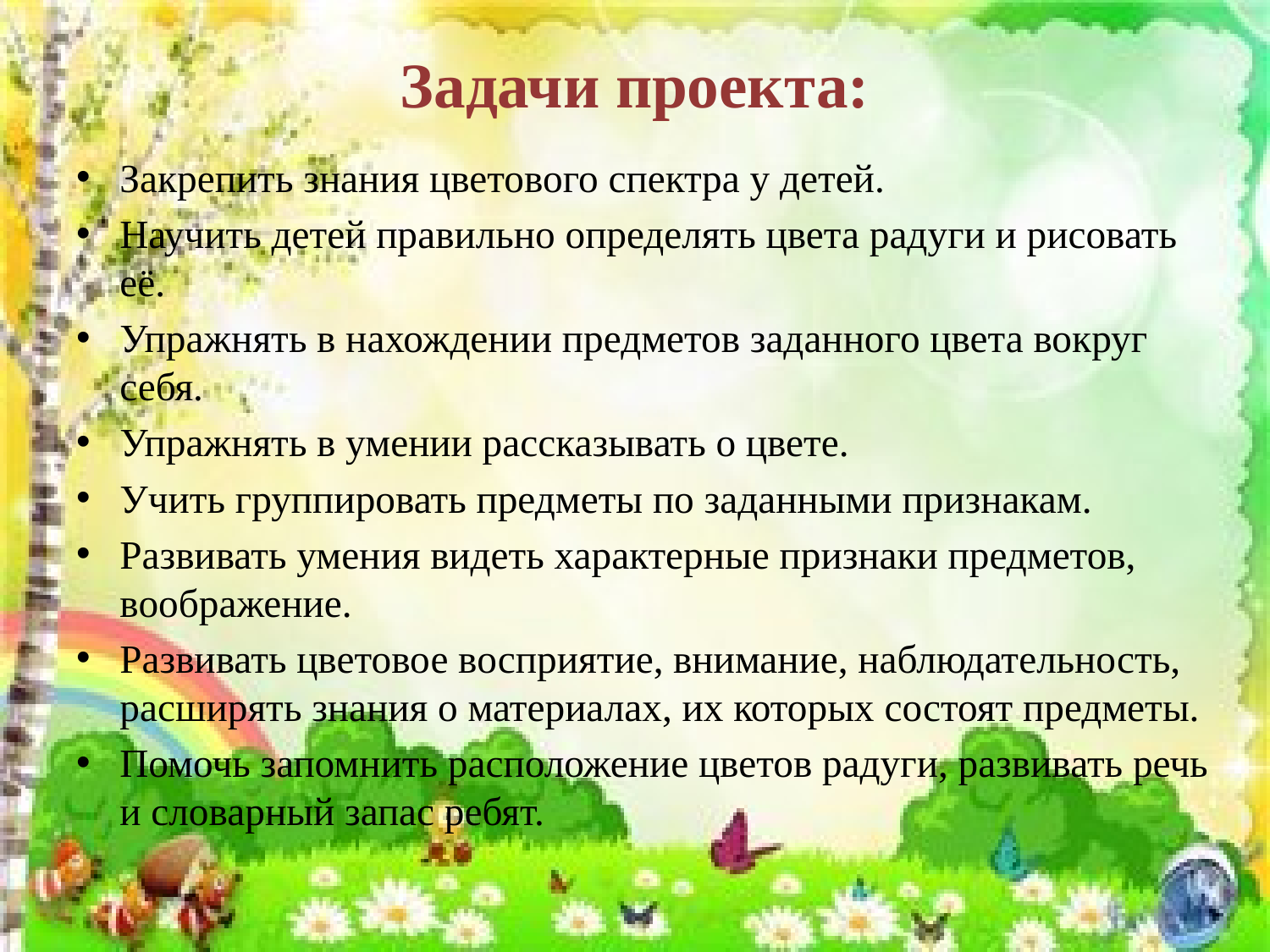

# Задачи проекта:
Закрепить знания цветового спектра у детей.
Научить детей правильно определять цвета радуги и рисовать её.
Упражнять в нахождении предметов заданного цвета вокруг себя.
Упражнять в умении рассказывать о цвете.
Учить группировать предметы по заданными признакам.
Развивать умения видеть характерные признаки предметов, воображение.
Развивать цветовое восприятие, внимание, наблюдательность, расширять знания о материалах, их которых состоят предметы.
Помочь запомнить расположение цветов радуги, развивать речь и словарный запас ребят.